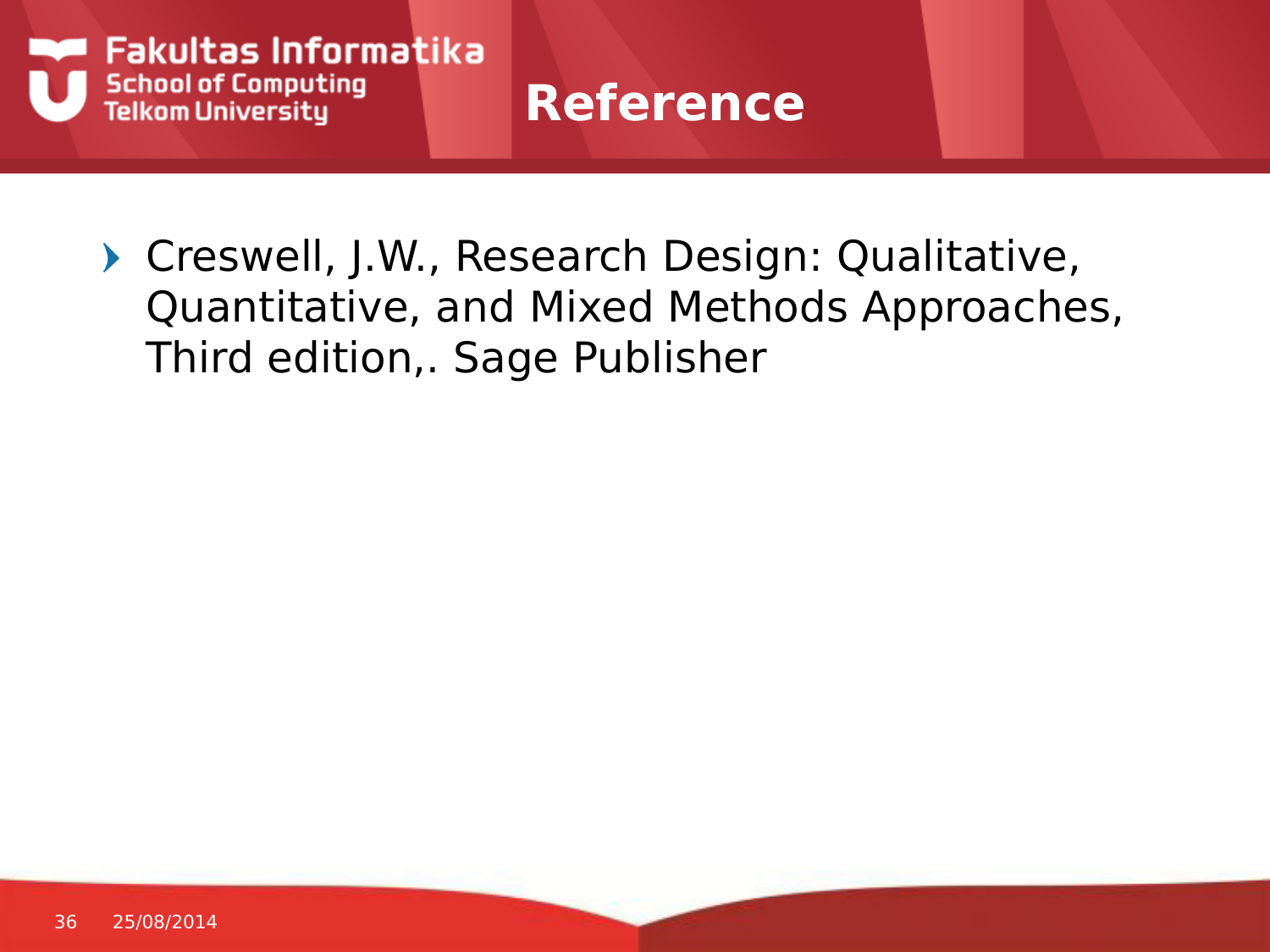

# Reference
Creswell, J.W., Research Design: Qualitative, Quantitative, and Mixed Methods Approaches, Third edition,. Sage Publisher
36
25/08/2014